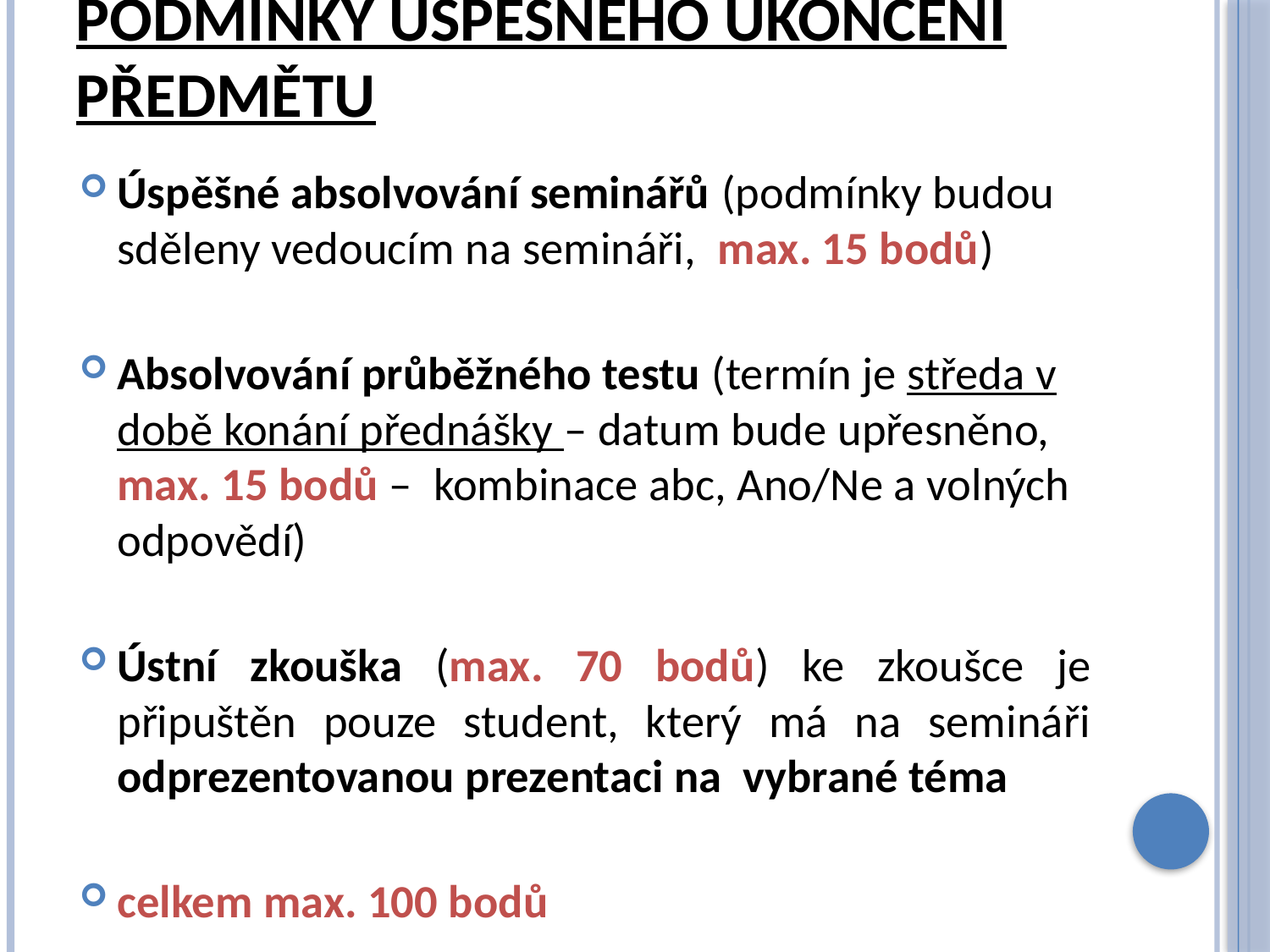

# Podmínky úspěšného ukončení předmětu
Úspěšné absolvování seminářů (podmínky budou sděleny vedoucím na semináři,  max. 15 bodů)

Absolvování průběžného testu (termín je středa v době konání přednášky – datum bude upřesněno, max. 15 bodů –  kombinace abc, Ano/Ne a volných odpovědí)

Ústní zkouška (max. 70 bodů) ke zkoušce je připuštěn pouze student, který má na semináři odprezentovanou prezentaci na  vybrané téma

celkem max. 100 bodů